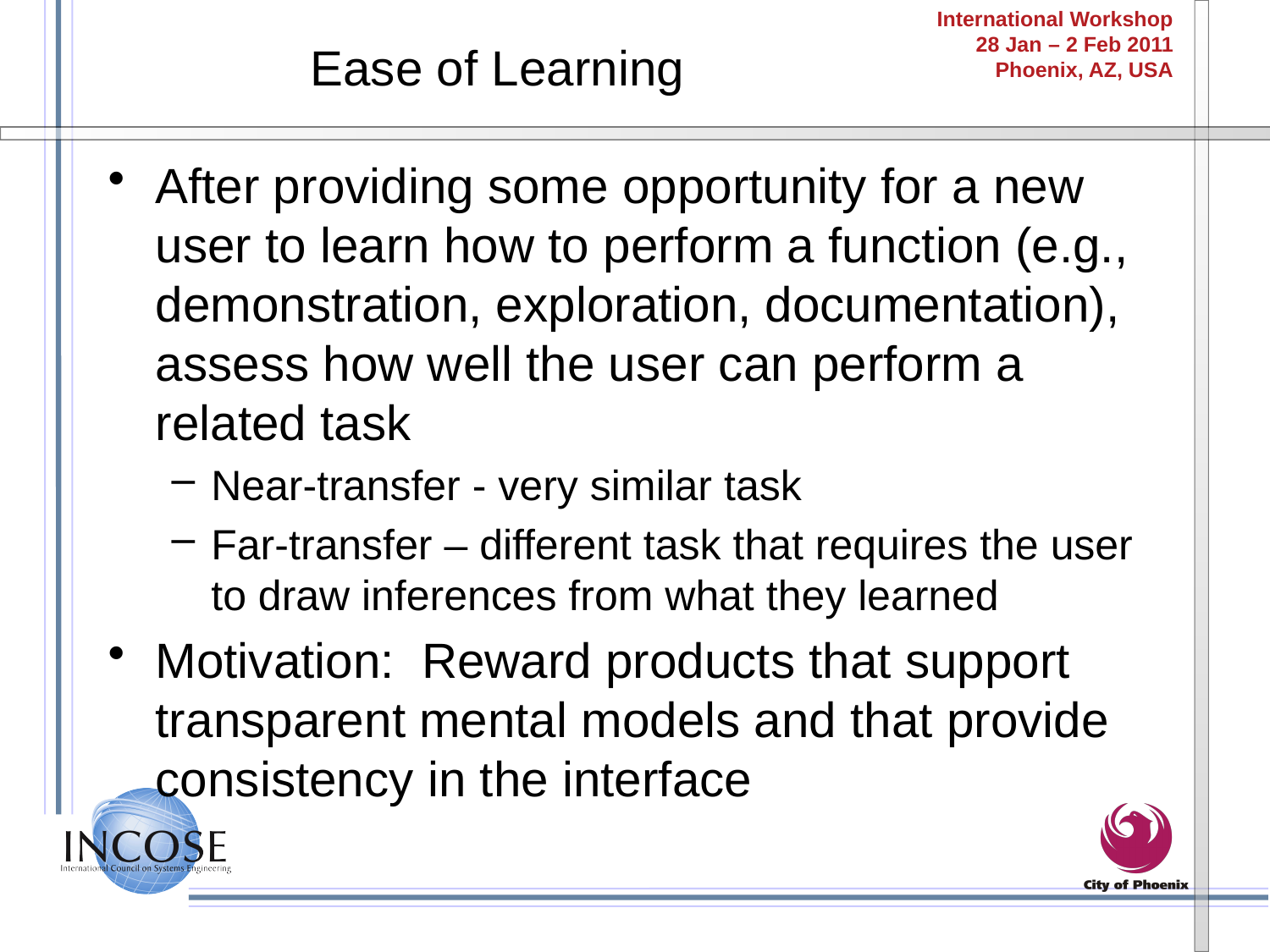

# Ease of Learning
After providing some opportunity for a new user to learn how to perform a function (e.g., demonstration, exploration, documentation), assess how well the user can perform a related task
Near-transfer - very similar task
Far-transfer – different task that requires the user to draw inferences from what they learned
Motivation:  Reward products that support transparent mental models and that provide consistency in the interface